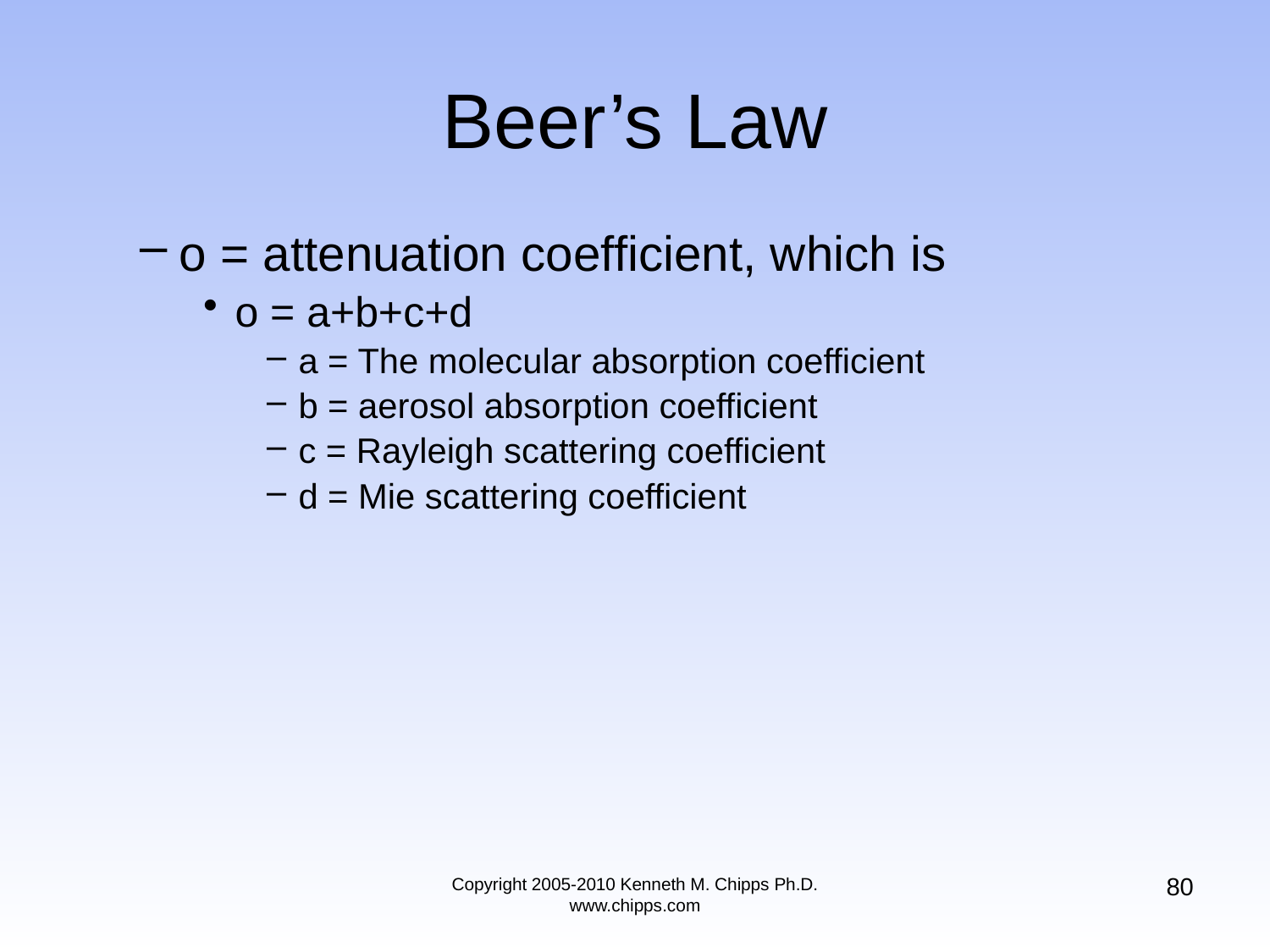

# Beer’s Law
o = attenuation coefficient, which is
o = a+b+c+d
a = The molecular absorption coefficient
b = aerosol absorption coefficient
c = Rayleigh scattering coefficient
d = Mie scattering coefficient
80
Copyright 2005-2010 Kenneth M. Chipps Ph.D. www.chipps.com